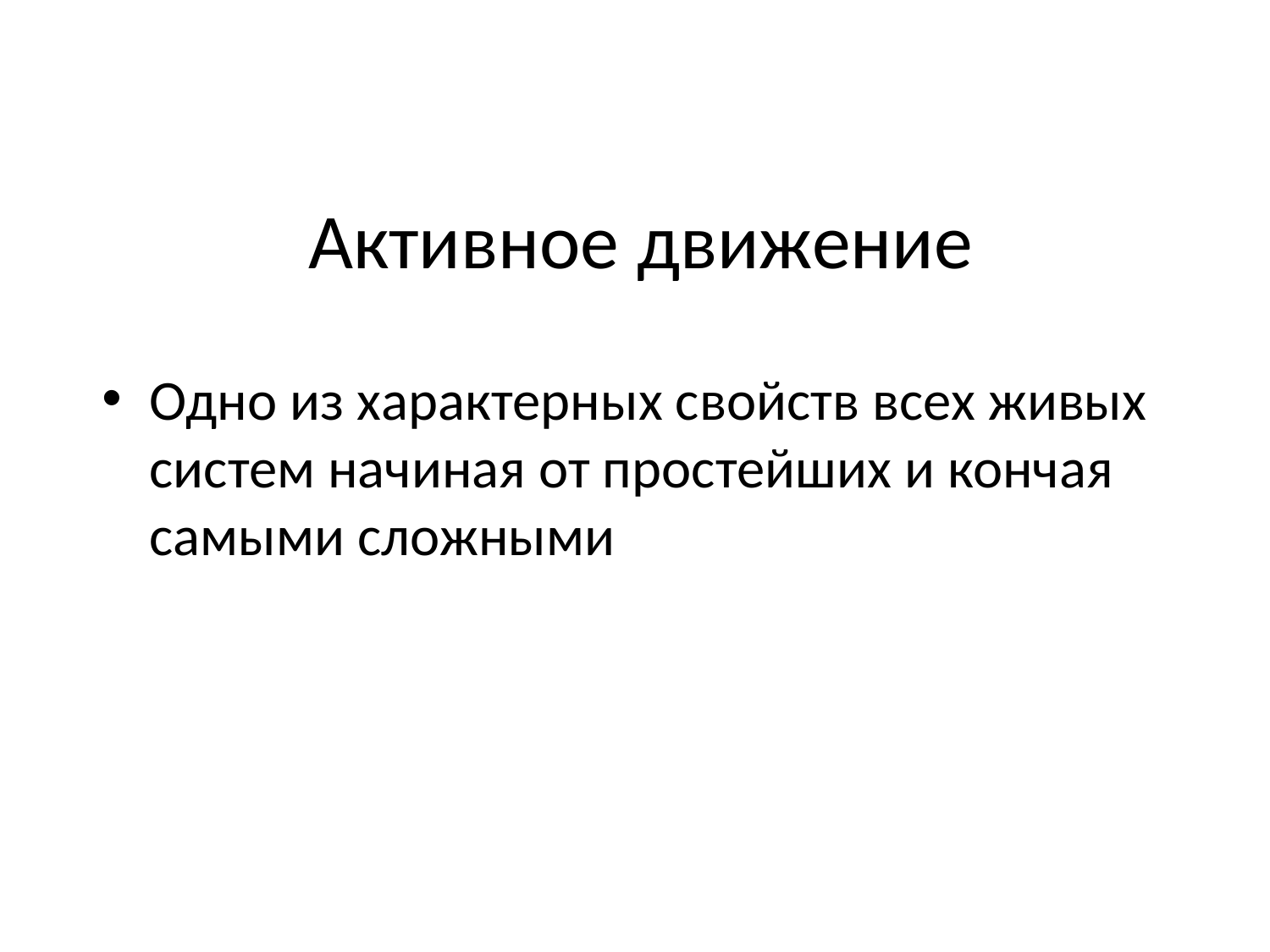

# Активное движение
Одно из характерных свойств всех живых систем начиная от простейших и кончая самыми сложными